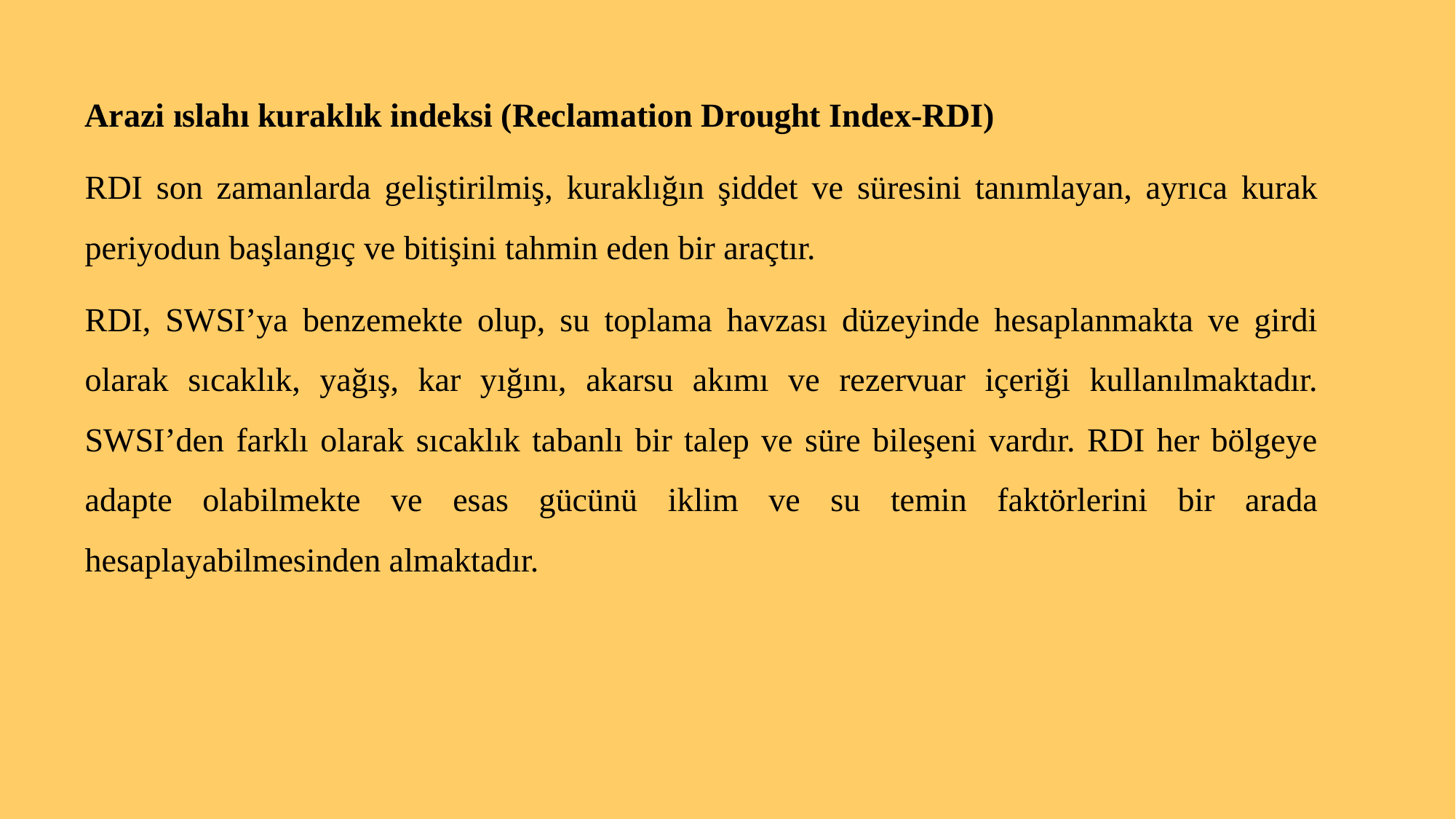

Arazi ıslahı kuraklık indeksi (Reclamation Drought Index-RDI)
RDI son zamanlarda geliştirilmiş, kuraklığın şiddet ve süresini tanımlayan, ayrıca kurak periyodun başlangıç ve bitişini tahmin eden bir araçtır.
RDI, SWSI’ya benzemekte olup, su toplama havzası düzeyinde hesaplanmakta ve girdi olarak sıcaklık, yağış, kar yığını, akarsu akımı ve rezervuar içeriği kullanılmaktadır. SWSI’den farklı olarak sıcaklık tabanlı bir talep ve süre bileşeni vardır. RDI her bölgeye adapte olabilmekte ve esas gücünü iklim ve su temin faktörlerini bir arada hesaplayabilmesinden almaktadır.